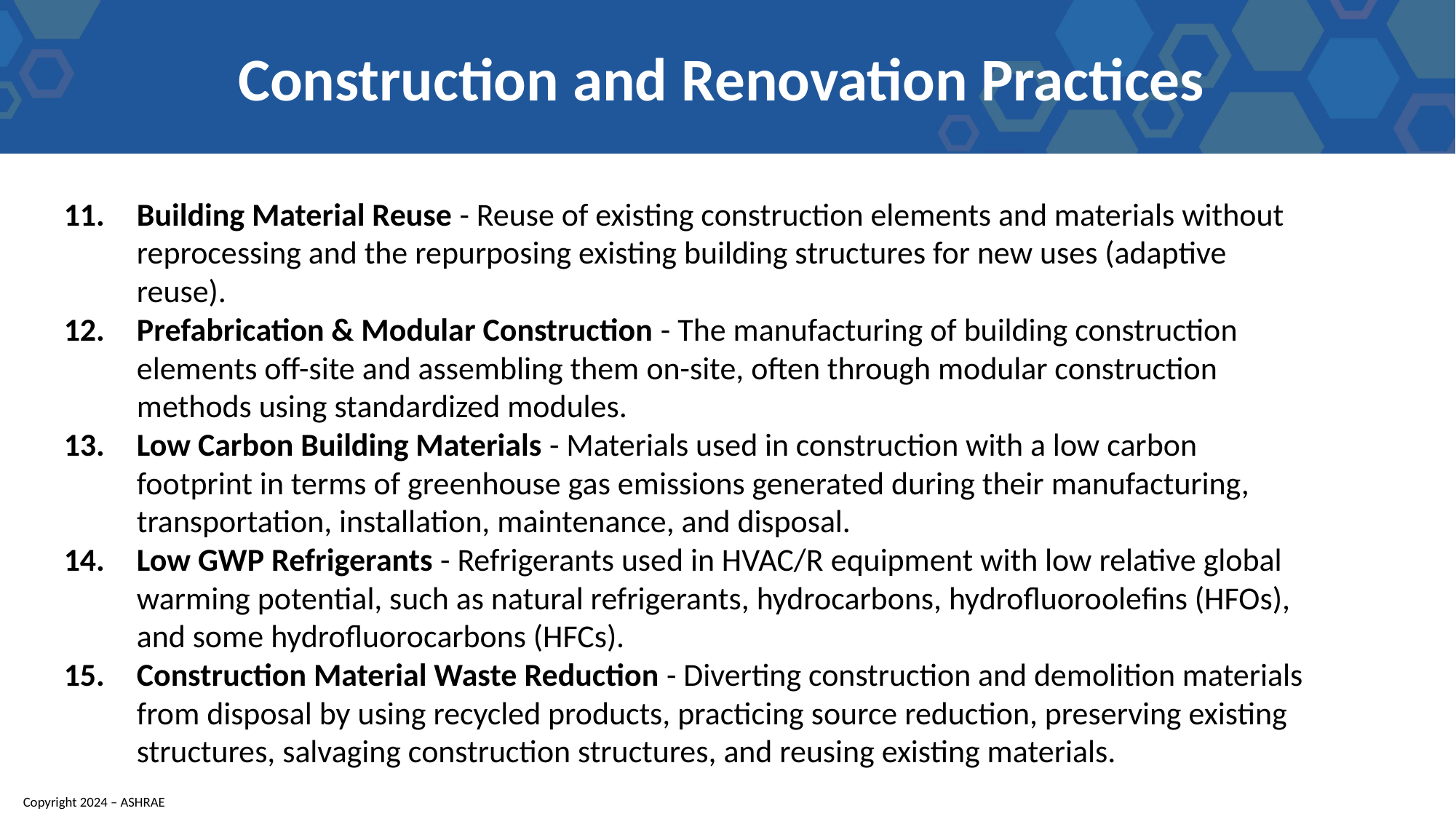

Construction and Renovation Practices
Building Material Reuse - Reuse of existing construction elements and materials without reprocessing and the repurposing existing building structures for new uses (adaptive reuse).
Prefabrication & Modular Construction - The manufacturing of building construction elements off-site and assembling them on-site, often through modular construction methods using standardized modules.
Low Carbon Building Materials - Materials used in construction with a low carbon footprint in terms of greenhouse gas emissions generated during their manufacturing, transportation, installation, maintenance, and disposal.
Low GWP Refrigerants - Refrigerants used in HVAC/R equipment with low relative global warming potential, such as natural refrigerants, hydrocarbons, hydrofluoroolefins (HFOs), and some hydrofluorocarbons (HFCs).
Construction Material Waste Reduction - Diverting construction and demolition materials from disposal by using recycled products, practicing source reduction, preserving existing structures, salvaging construction structures, and reusing existing materials.
Copyright 2024 – ASHRAE